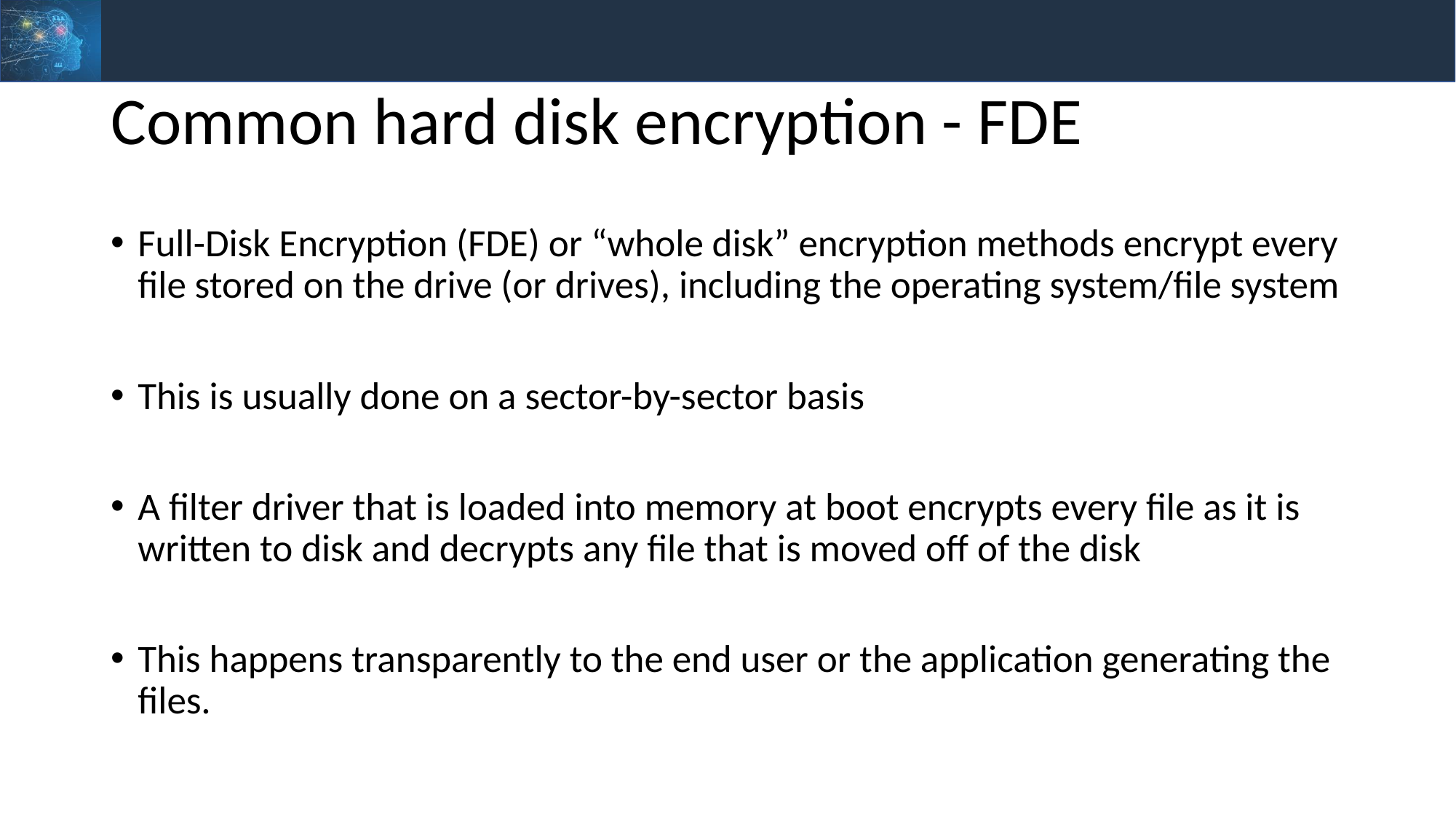

# Common hard disk encryption - FDE
Full-Disk Encryption (FDE) or “whole disk” encryption methods encrypt every file stored on the drive (or drives), including the operating system/file system

This is usually done on a sector-by-sector basis

A filter driver that is loaded into memory at boot encrypts every file as it is written to disk and decrypts any file that is moved off of the disk

This happens transparently to the end user or the application generating the files.